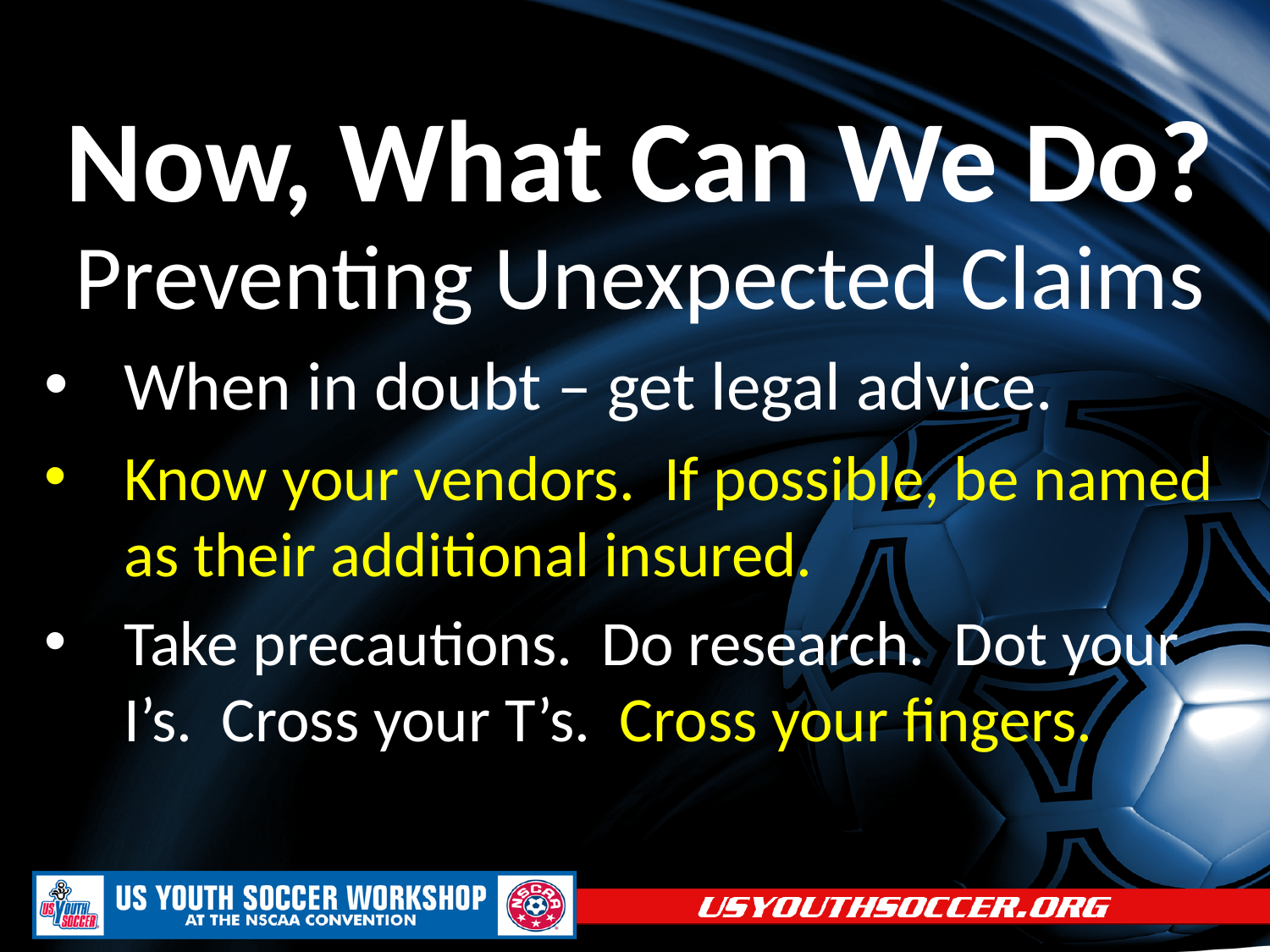

# Now, What Can We Do?
Preventing Unexpected Claims
When in doubt – get legal advice.
Know your vendors.  If possible, be named as their additional insured.
Take precautions.  Do research.  Dot your I’s.  Cross your T’s.  Cross your fingers.